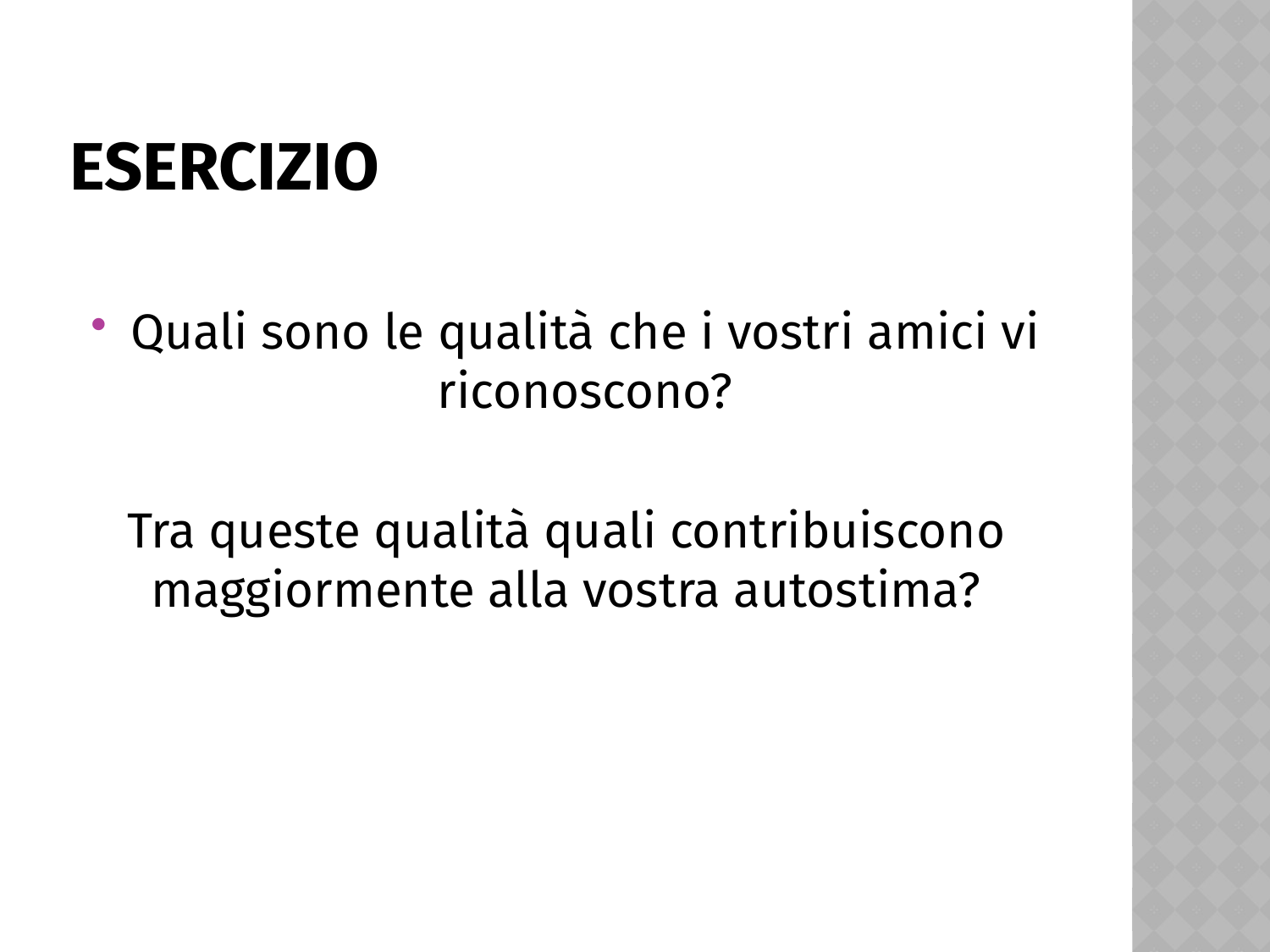

# esercizio

Quali sono le qualità che i vostri amici vi riconoscono?

Tra queste qualità quali contribuiscono maggiormente alla vostra autostima?